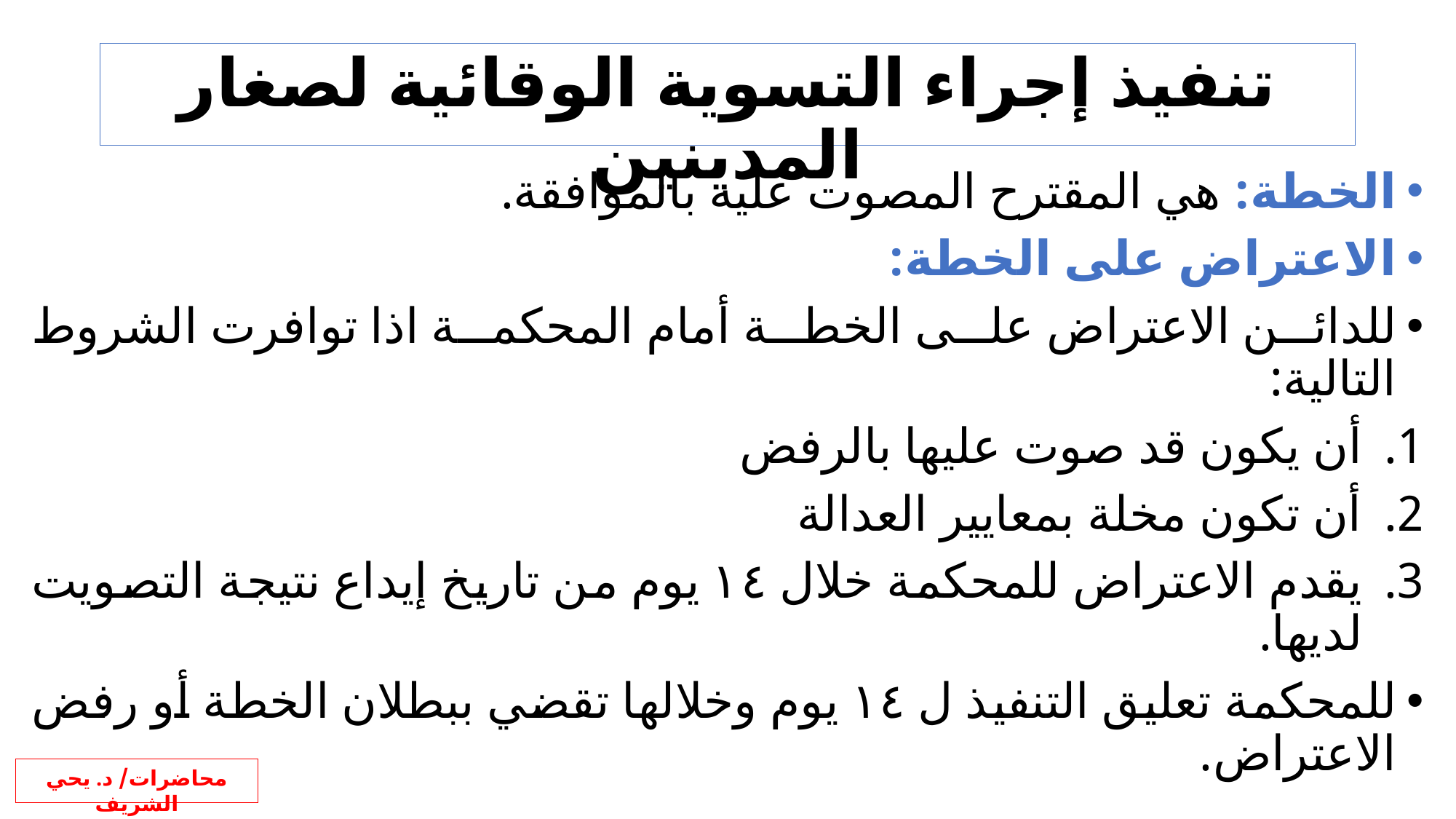

# تنفيذ إجراء التسوية الوقائية لصغار المدينين
الخطة: هي المقترح المصوت عليه بالموافقة.
الاعتراض على الخطة:
للدائن الاعتراض على الخطة أمام المحكمة اذا توافرت الشروط التالية:
أن يكون قد صوت عليها بالرفض
أن تكون مخلة بمعايير العدالة
يقدم الاعتراض للمحكمة خلال ١٤ يوم من تاريخ إيداع نتيجة التصويت لديها.
للمحكمة تعليق التنفيذ ل ١٤ يوم وخلالها تقضي ببطلان الخطة أو رفض الاعتراض.